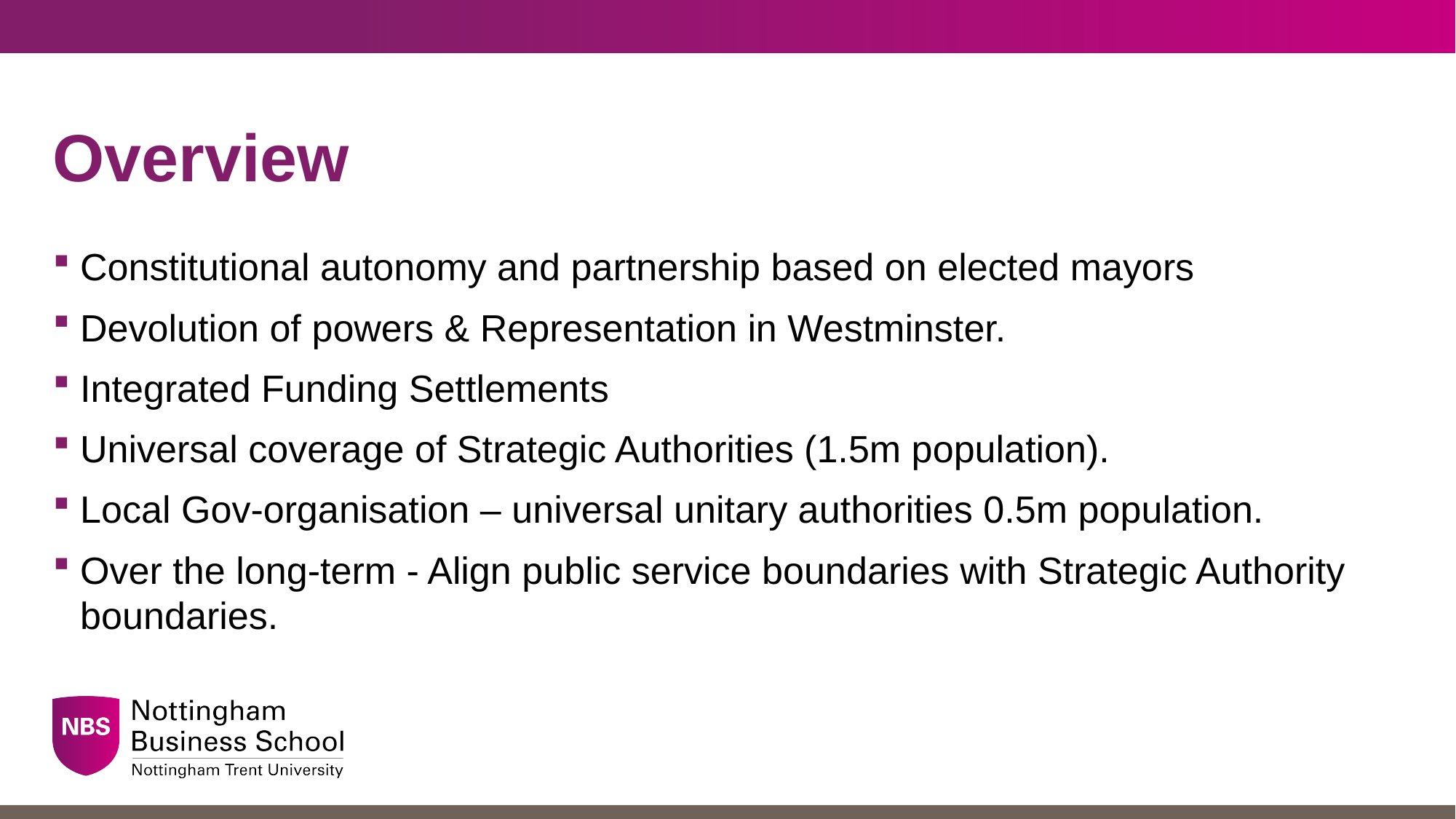

# Overview
Constitutional autonomy and partnership based on elected mayors
Devolution of powers & Representation in Westminster.
Integrated Funding Settlements
Universal coverage of Strategic Authorities (1.5m population).
Local Gov-organisation – universal unitary authorities 0.5m population.
Over the long-term - Align public service boundaries with Strategic Authority boundaries.